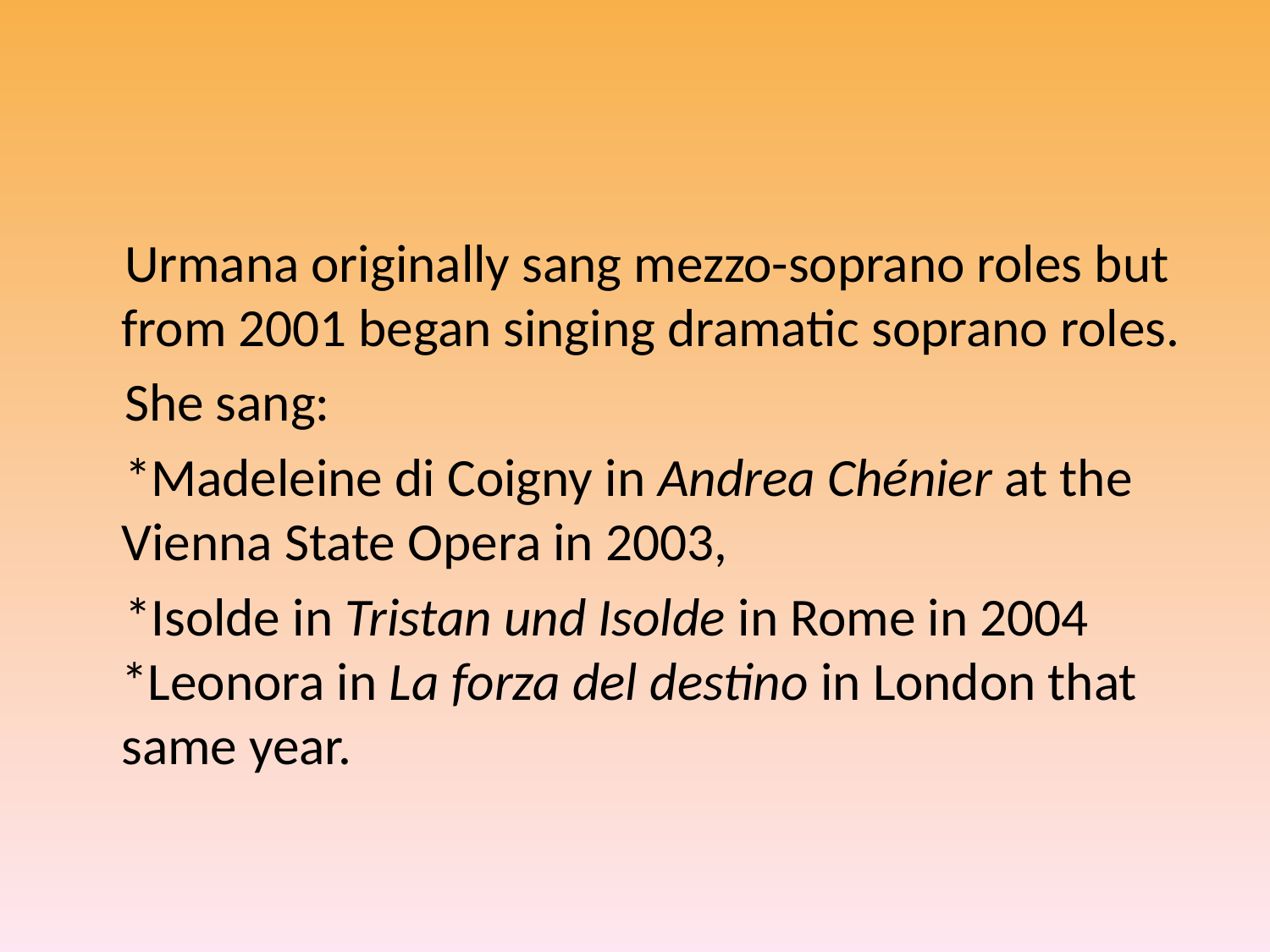

#
    Urmana originally sang mezzo-soprano roles but from 2001 began singing dramatic soprano roles.
    She sang:
    *Madeleine di Coigny in Andrea Chénier at the Vienna State Opera in 2003,
    *Isolde in Tristan und Isolde in Rome in 2004 *Leonora in La forza del destino in London that same year.